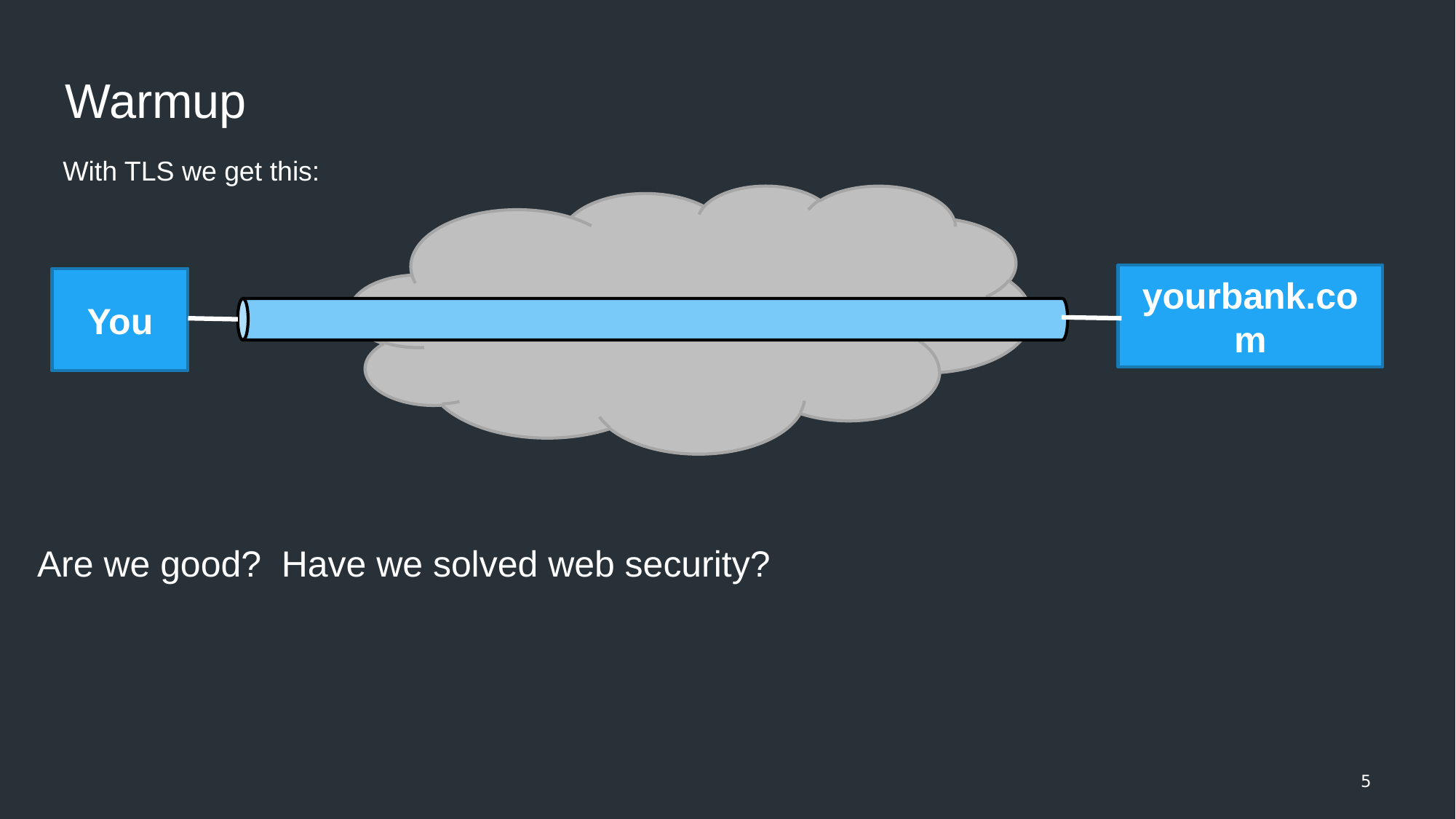

Warmup
With TLS we get this:

yourbank.com
You
Are we good?  Have we solved web security?
5